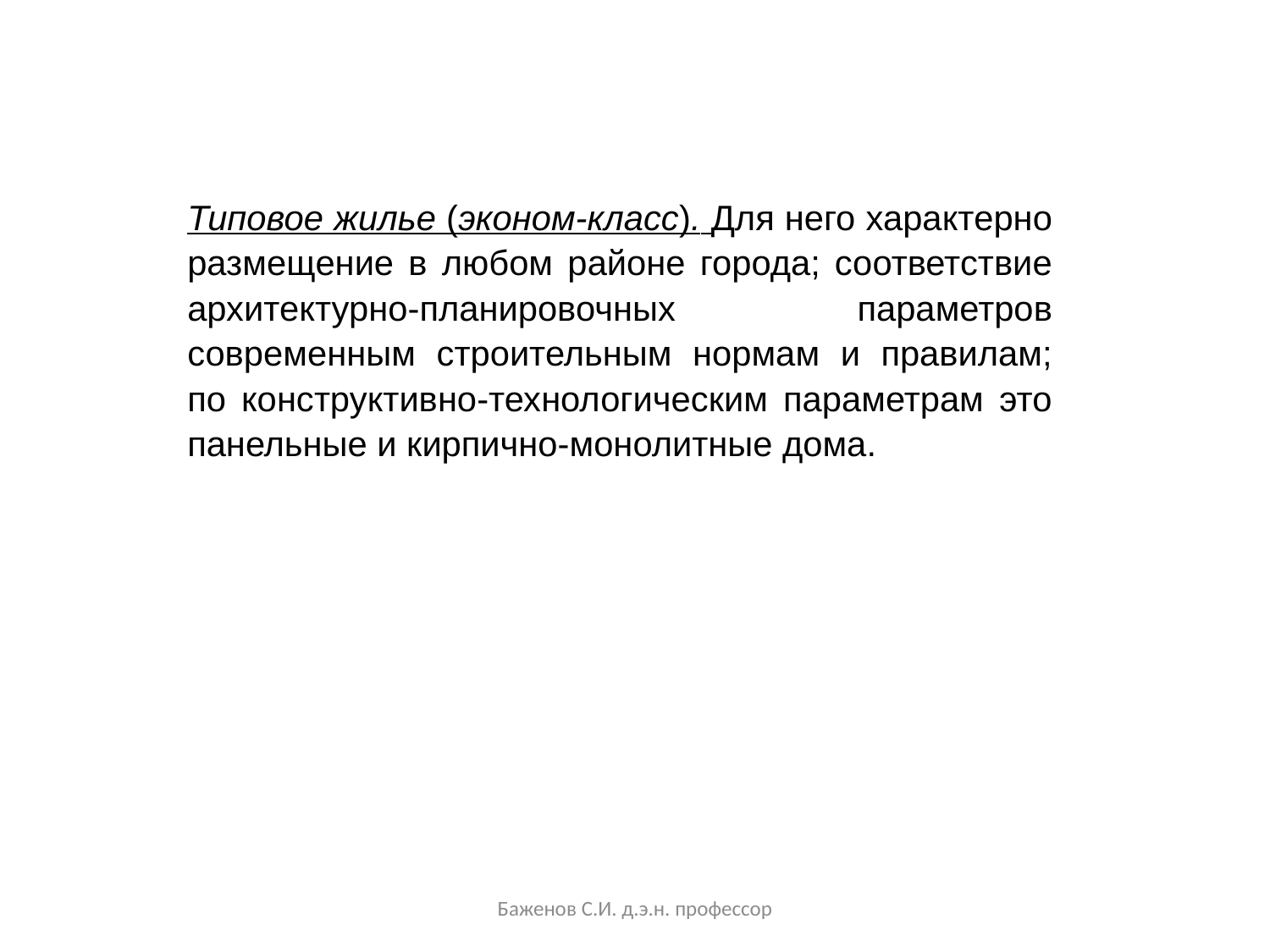

Типовое жилье (эконом-класс). Для него характерно размещение в любом районе города; соответствие архитектурно-планировочных параметров современным строительным нормам и правилам; по конструктивно-технологическим параметрам это панельные и кирпично-монолитные дома.
Баженов С.И. д.э.н. профессор